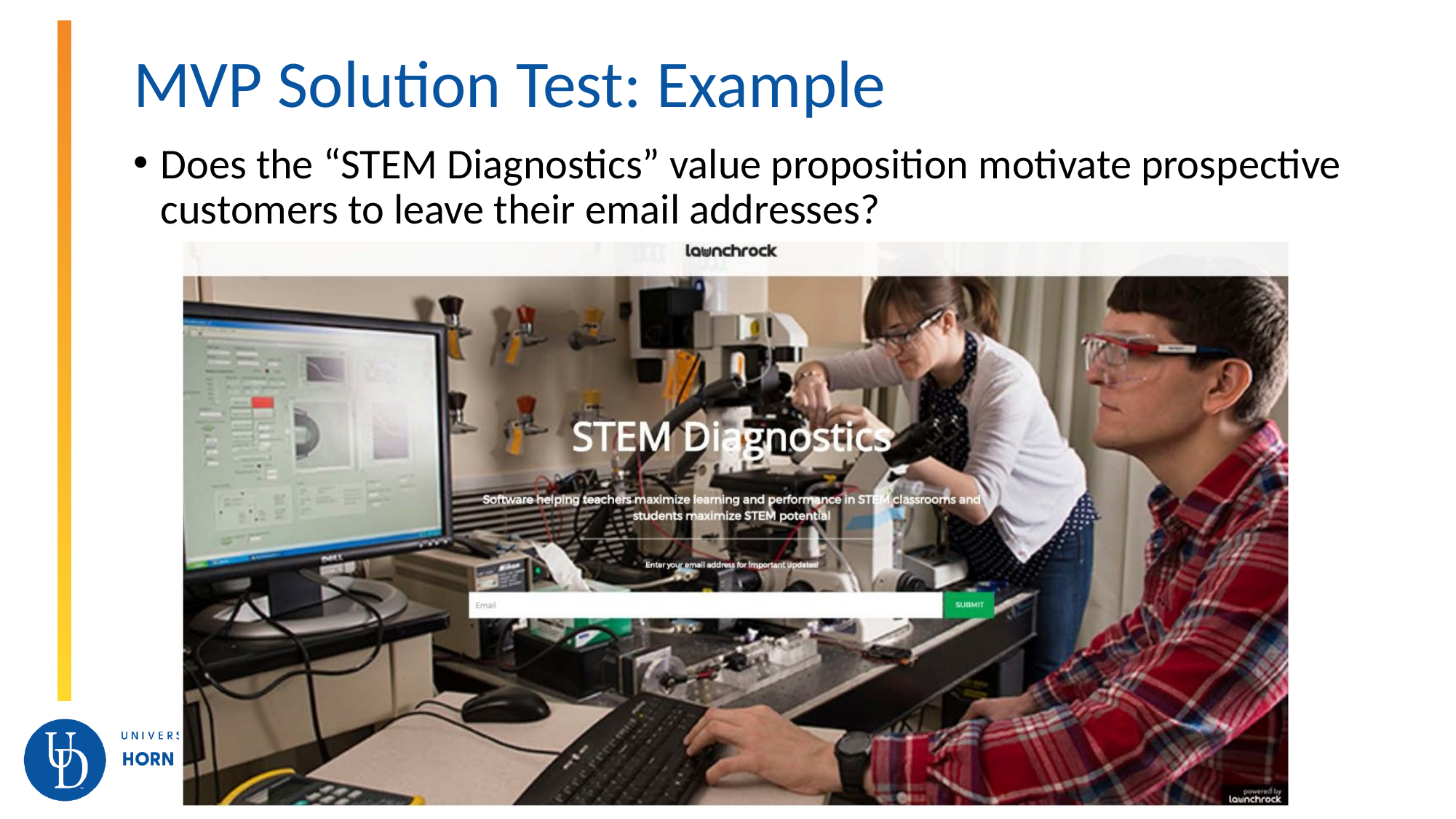

# MVP Solution Test: Example
Does the “STEM Diagnostics” value proposition motivate prospective customers to leave their email addresses?